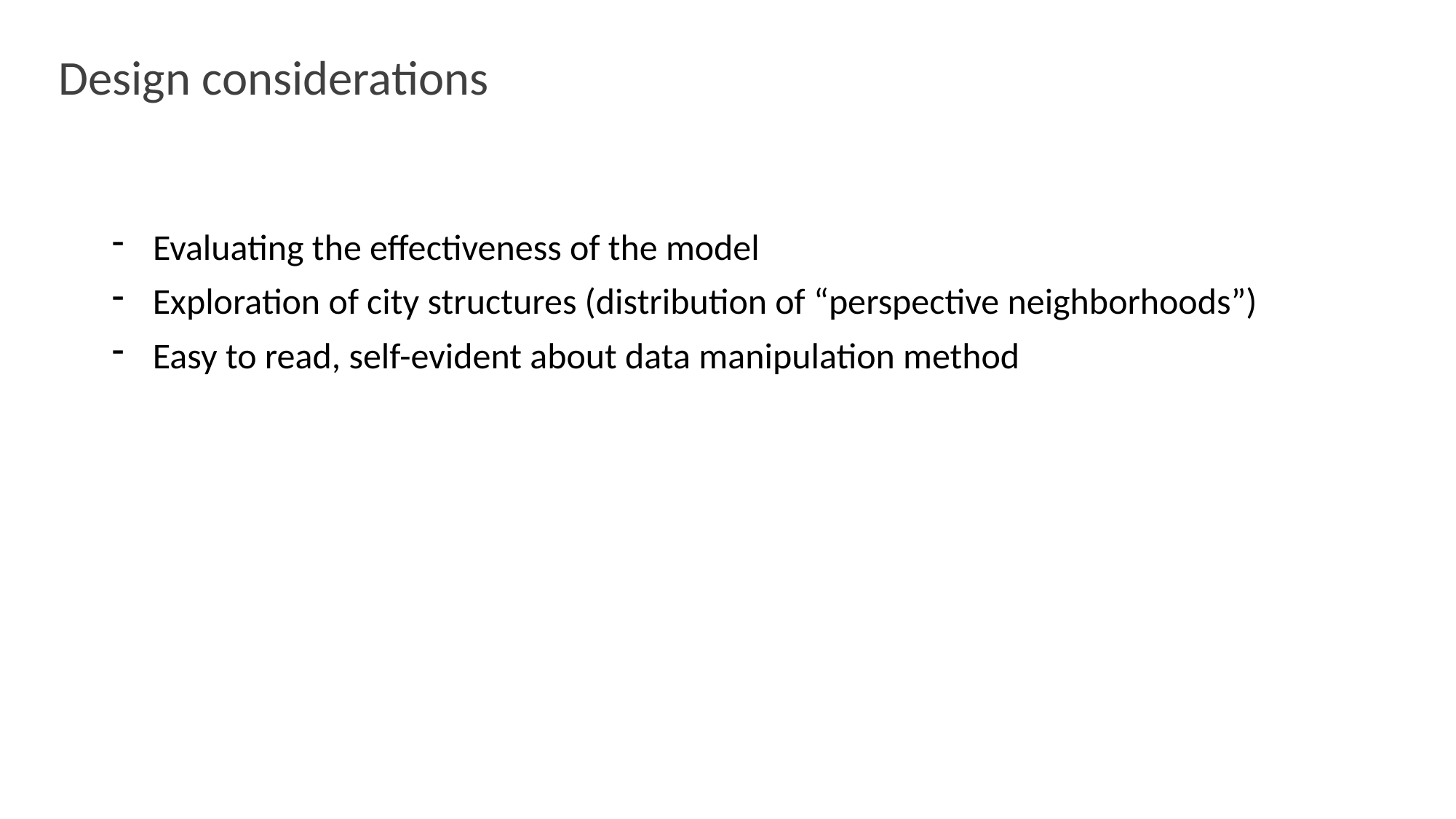

# Design considerations
Evaluating the effectiveness of the model
Exploration of city structures (distribution of “perspective neighborhoods”)
Easy to read, self-evident about data manipulation method